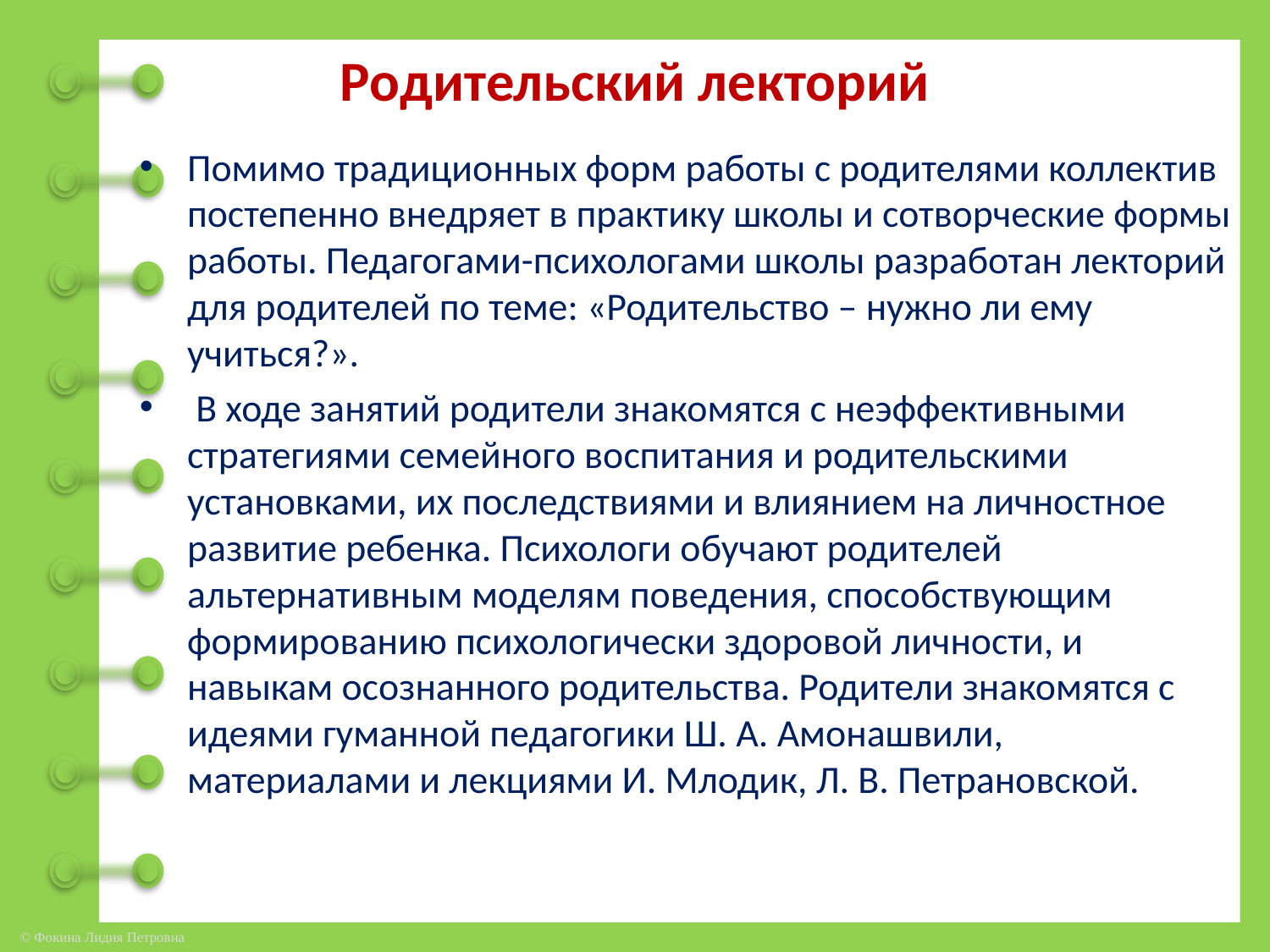

# Родительский лекторий
Помимо традиционных форм работы с родителями коллектив постепенно внедряет в практику школы и сотворческие формы работы. Педагогами-психологами школы разработан лекторий для родителей по теме: «Родительство – нужно ли ему учиться?».
 В ходе занятий родители знакомятся с неэффективными стратегиями семейного воспитания и родительскими установками, их последствиями и влиянием на личностное развитие ребенка. Психологи обучают родителей альтернативным моделям поведения, способствующим формированию психологически здоровой личности, и навыкам осознанного родительства. Родители знакомятся с идеями гуманной педагогики Ш. А. Амонашвили, материалами и лекциями И. Млодик, Л. В. Петрановской.